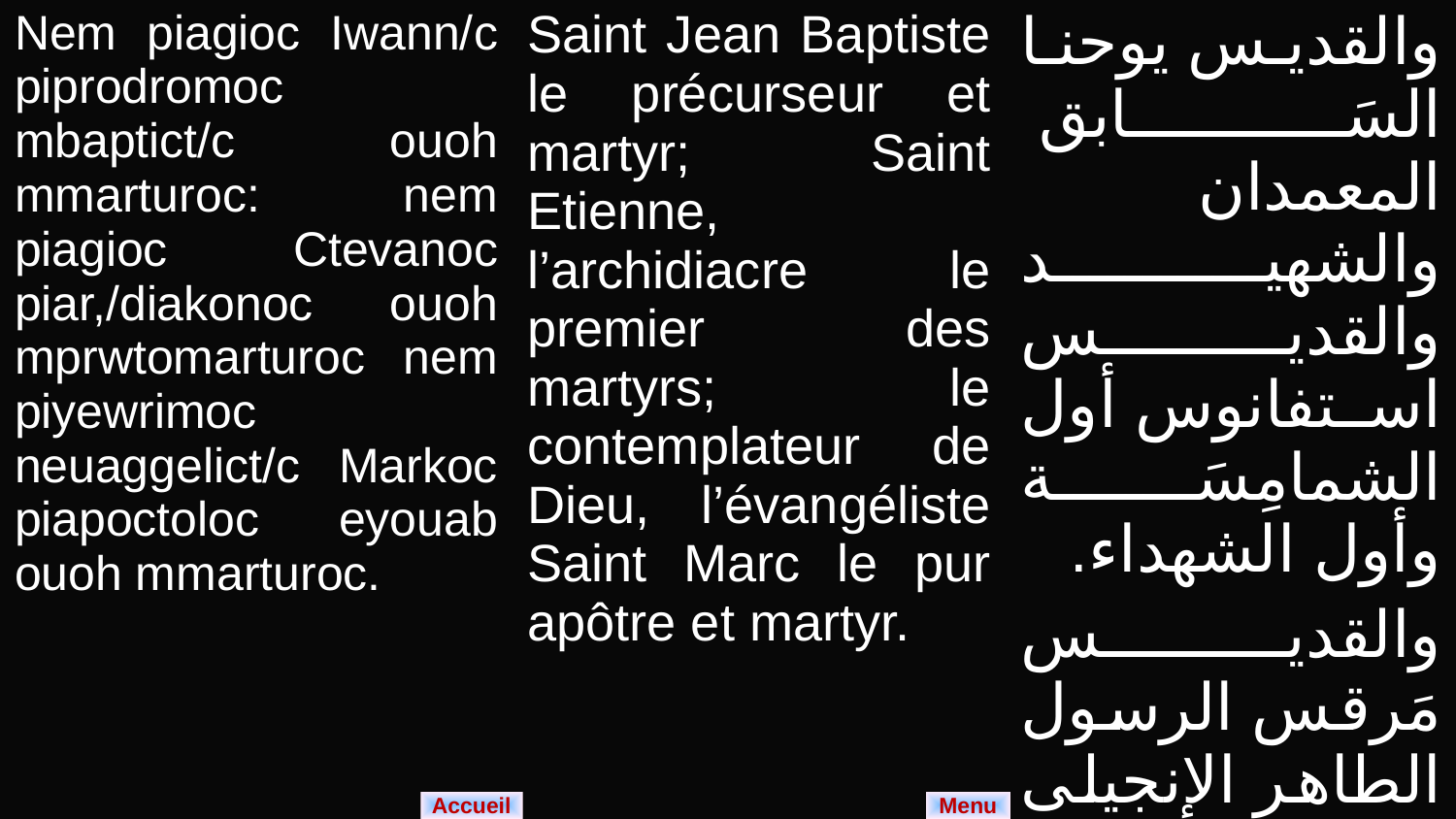

| Nem piagioc Iwann/c piprodromoc mbaptict/c ouoh mmarturoc: nem piagioc Ctevanoc piar,/diakonoc ouoh mprwtomarturoc nem piyewrimoc neuaggelict/c Markoc piapoctoloc eyouab ouoh mmarturoc. | Saint Jean Baptiste le précurseur et martyr; Saint Etienne, l’archidiacre le premier des martyrs; le contemplateur de Dieu, l’évangéliste Saint Marc le pur apôtre et martyr. | والقديس يوحنا السَابق المعمدان والشهيد والقديس استفانوس أول الشمامِسَة وأول الشهداء. والقديس مَرقس الرسول الطاهر الإنجيلى والشهيد. |
| --- | --- | --- |

Menu